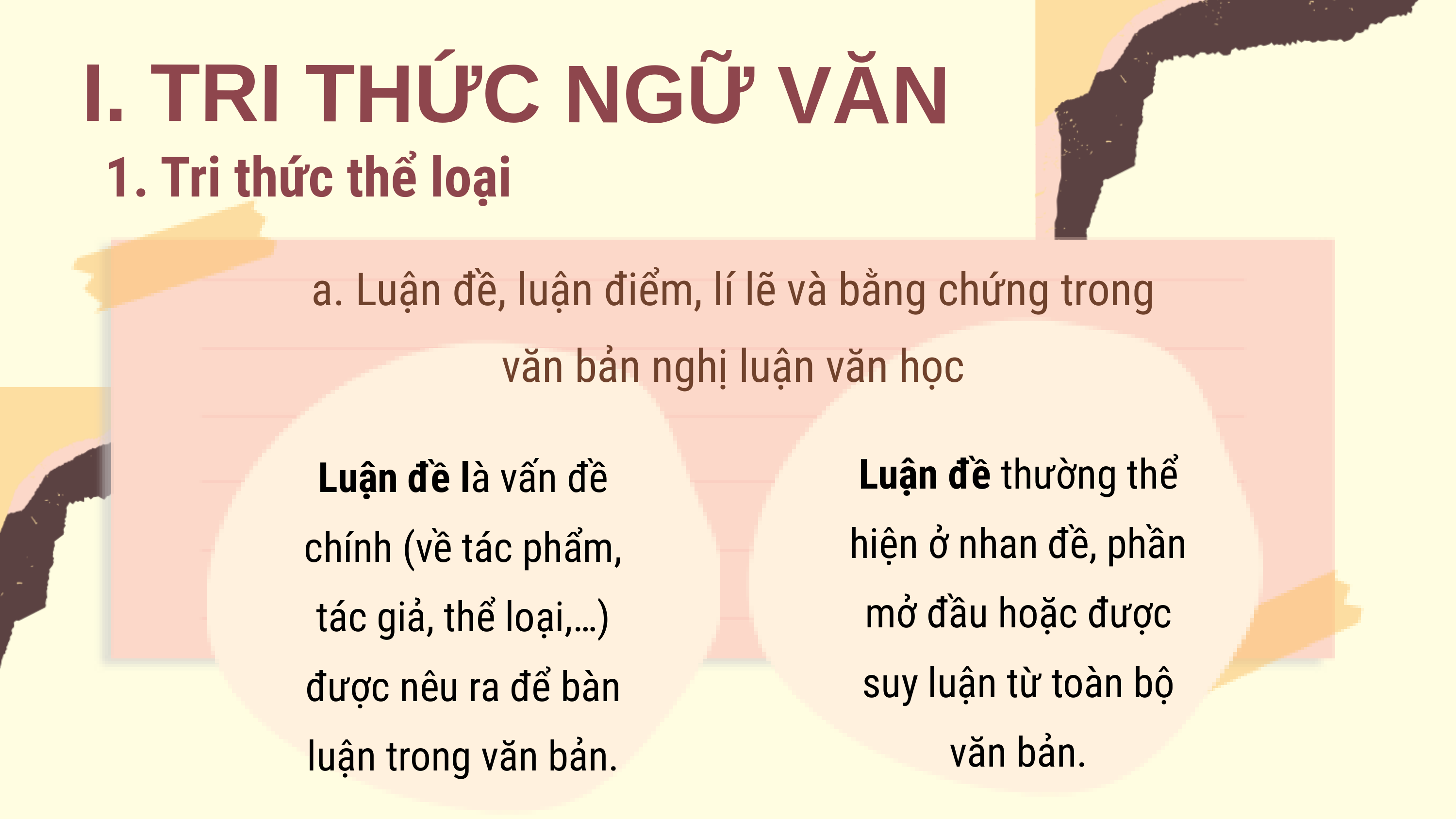

I. TRI THỨC NGỮ VĂN
1. Tri thức thể loại

a. Luận đề, luận điểm, lí lẽ và bằng chứng trong
 văn bản nghị luận văn học

Luận đề thường thể hiện ở nhan đề, phần mở đầu hoặc được suy luận từ toàn bộ văn bản.
Luận đề là vấn đề chính (về tác phẩm, tác giả, thể loại,…) được nêu ra để bàn luận trong văn bản.